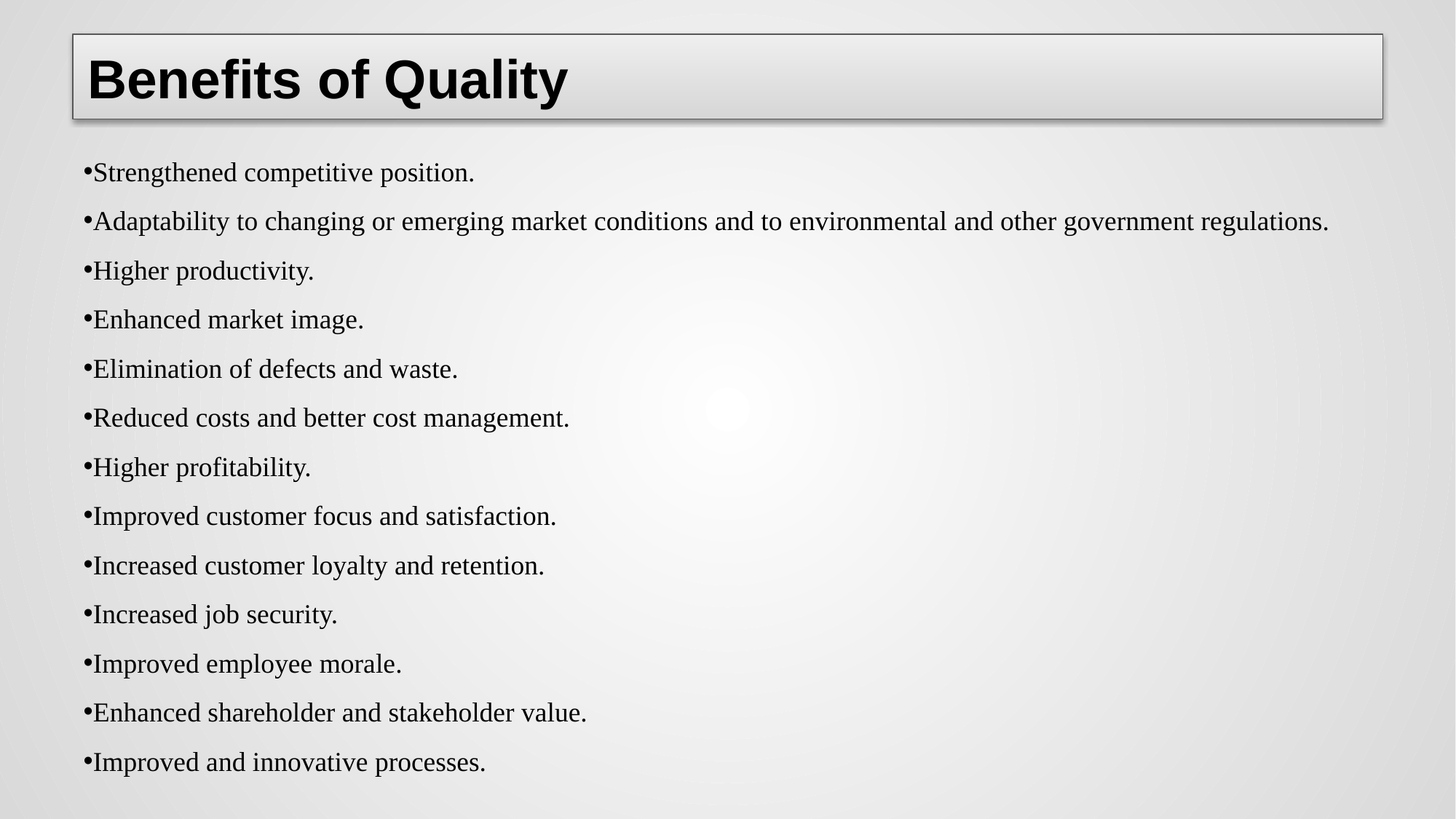

# Benefits of Quality
Strengthened competitive position.
Adaptability to changing or emerging market conditions and to environmental and other government regulations.
Higher productivity.
Enhanced market image.
Elimination of defects and waste.
Reduced costs and better cost management.
Higher profitability.
Improved customer focus and satisfaction.
Increased customer loyalty and retention.
Increased job security.
Improved employee morale.
Enhanced shareholder and stakeholder value.
Improved and innovative processes.